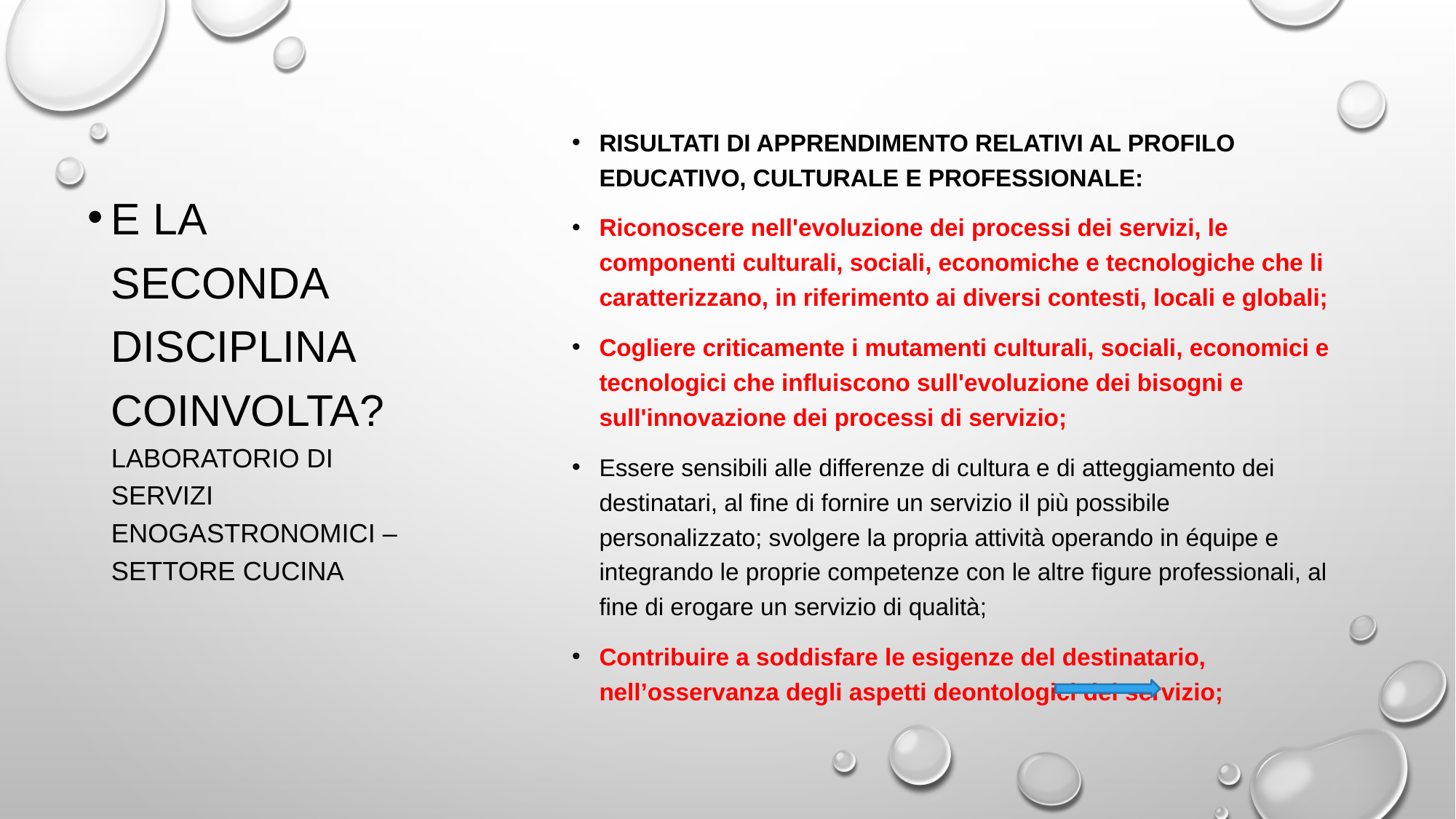

Risultati di apprendimento relativi al profilo educativo, culturale e professionale:
Riconoscere nell'evoluzione dei processi dei servizi, le componenti culturali, sociali, economiche e tecnologiche che li caratterizzano, in riferimento ai diversi contesti, locali e globali;
Cogliere criticamente i mutamenti culturali, sociali, economici e tecnologici che influiscono sull'evoluzione dei bisogni e sull'innovazione dei processi di servizio;
Essere sensibili alle differenze di cultura e di atteggiamento dei destinatari, al fine di fornire un servizio il più possibile personalizzato; svolgere la propria attività operando in équipe e integrando le proprie competenze con le altre figure professionali, al fine di erogare un servizio di qualità;
Contribuire a soddisfare le esigenze del destinatario, nell’osservanza degli aspetti deontologici del servizio;
# E la seconda disciplina coinvolta? LABORATORIO di SERVIZI ENOGASTRONOMICI – Settore Cucina